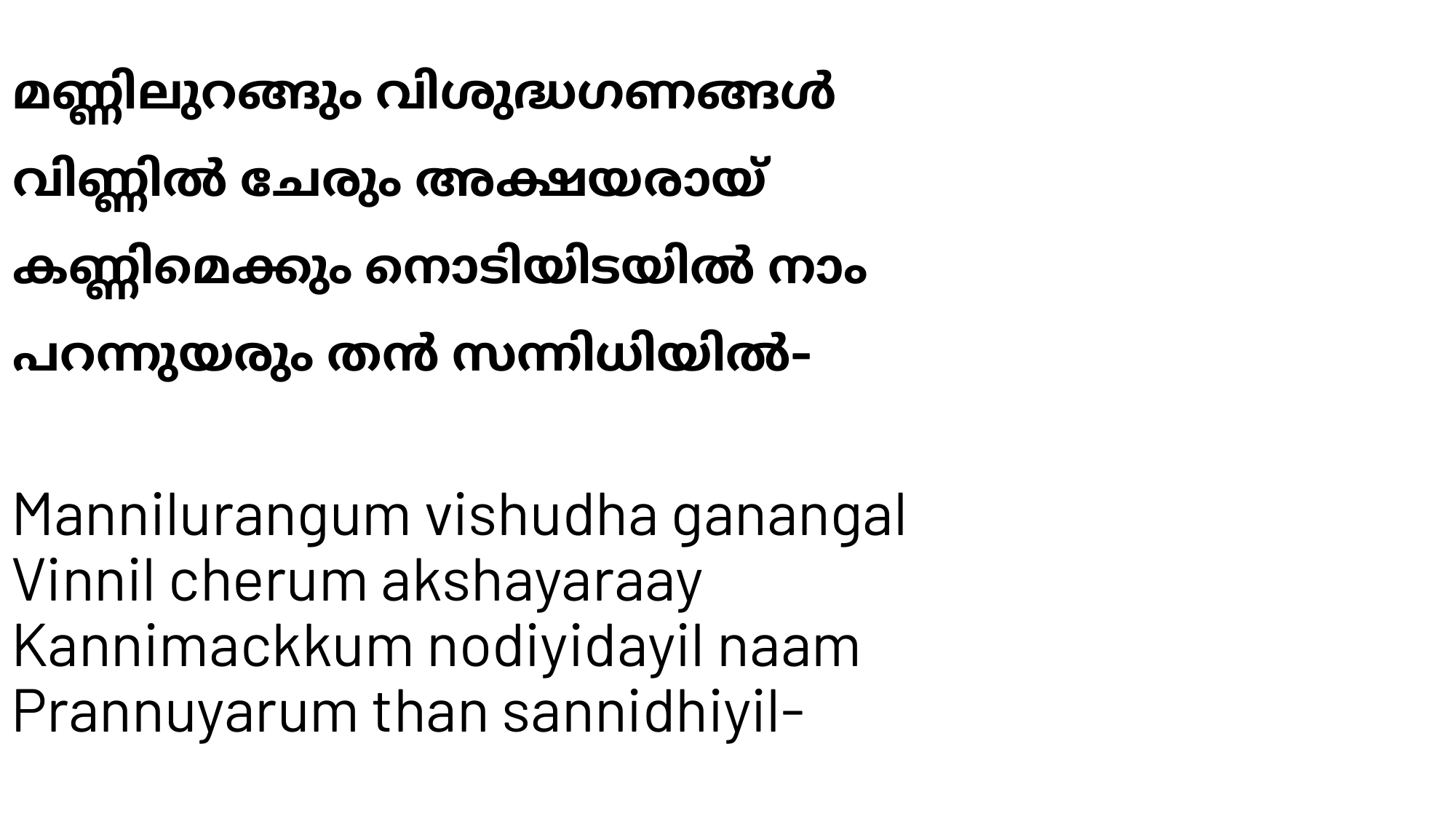

മണ്ണിലുറങ്ങും വിശുദ്ധഗണങ്ങള്‍
വിണ്ണില്‍ ചേരും അക്ഷയരായ്
കണ്ണിമെക്കും നൊടിയിടയില്‍ നാം
പറന്നുയരും തന്‍ സന്നിധിയില്‍-
# Mannilurangum vishudha ganangal Vinnil cherum akshayaraay Kannimackkum nodiyidayil naam Prannuyarum than sannidhiyil-